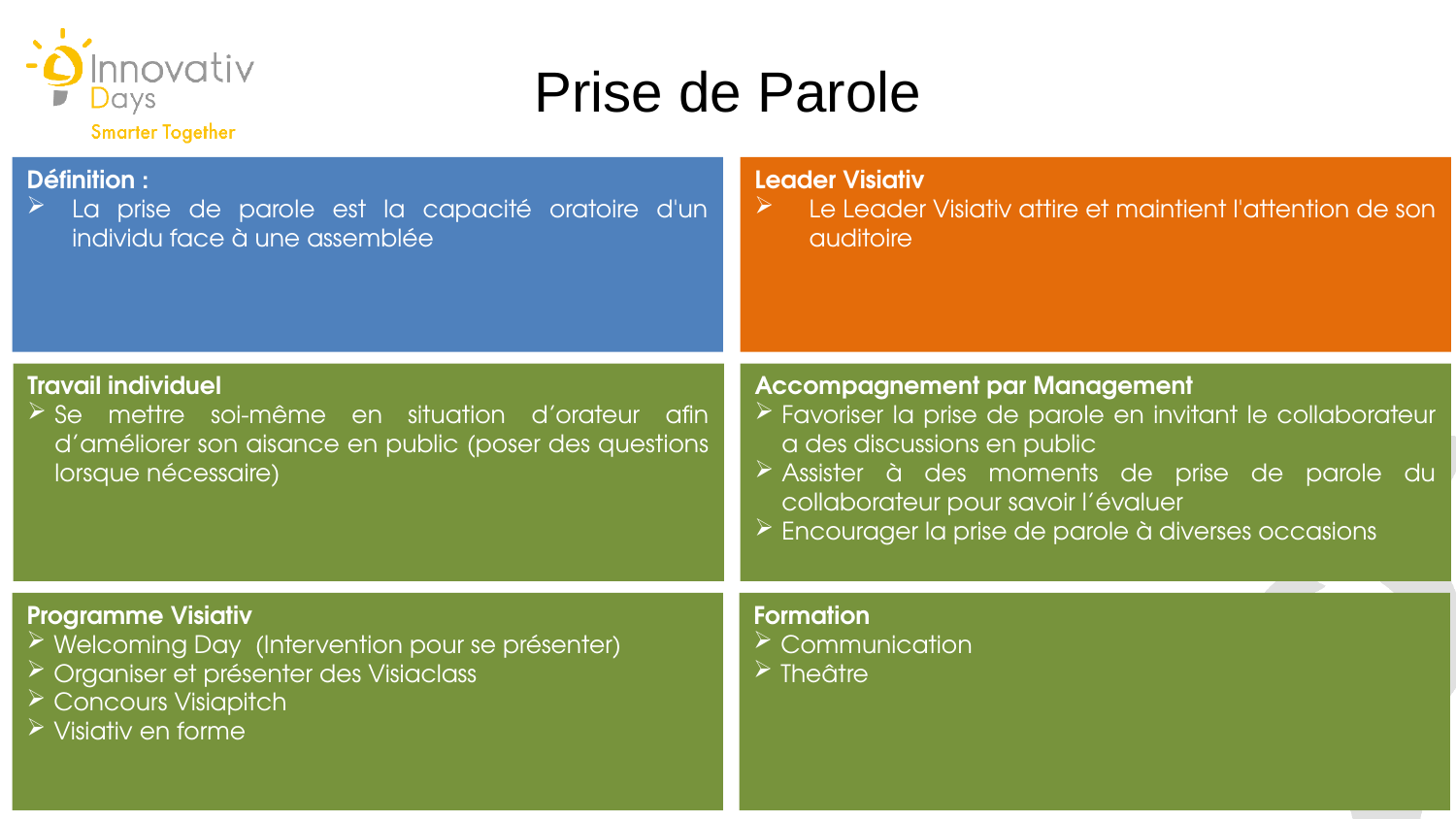

Prise de Parole
Définition :
La prise de parole est la capacité oratoire d'un individu face à une assemblée
Leader Visiativ
Le Leader Visiativ attire et maintient l'attention de son auditoire
Travail individuel
Se mettre soi-même en situation d’orateur afin d’améliorer son aisance en public (poser des questions lorsque nécessaire)
Accompagnement par Management
Favoriser la prise de parole en invitant le collaborateur a des discussions en public
Assister à des moments de prise de parole du collaborateur pour savoir l’évaluer
Encourager la prise de parole à diverses occasions
Programme Visiativ
Welcoming Day  (Intervention pour se présenter)
Organiser et présenter des Visiaclass
Concours Visiapitch
Visiativ en forme
Formation
Communication
Theâtre